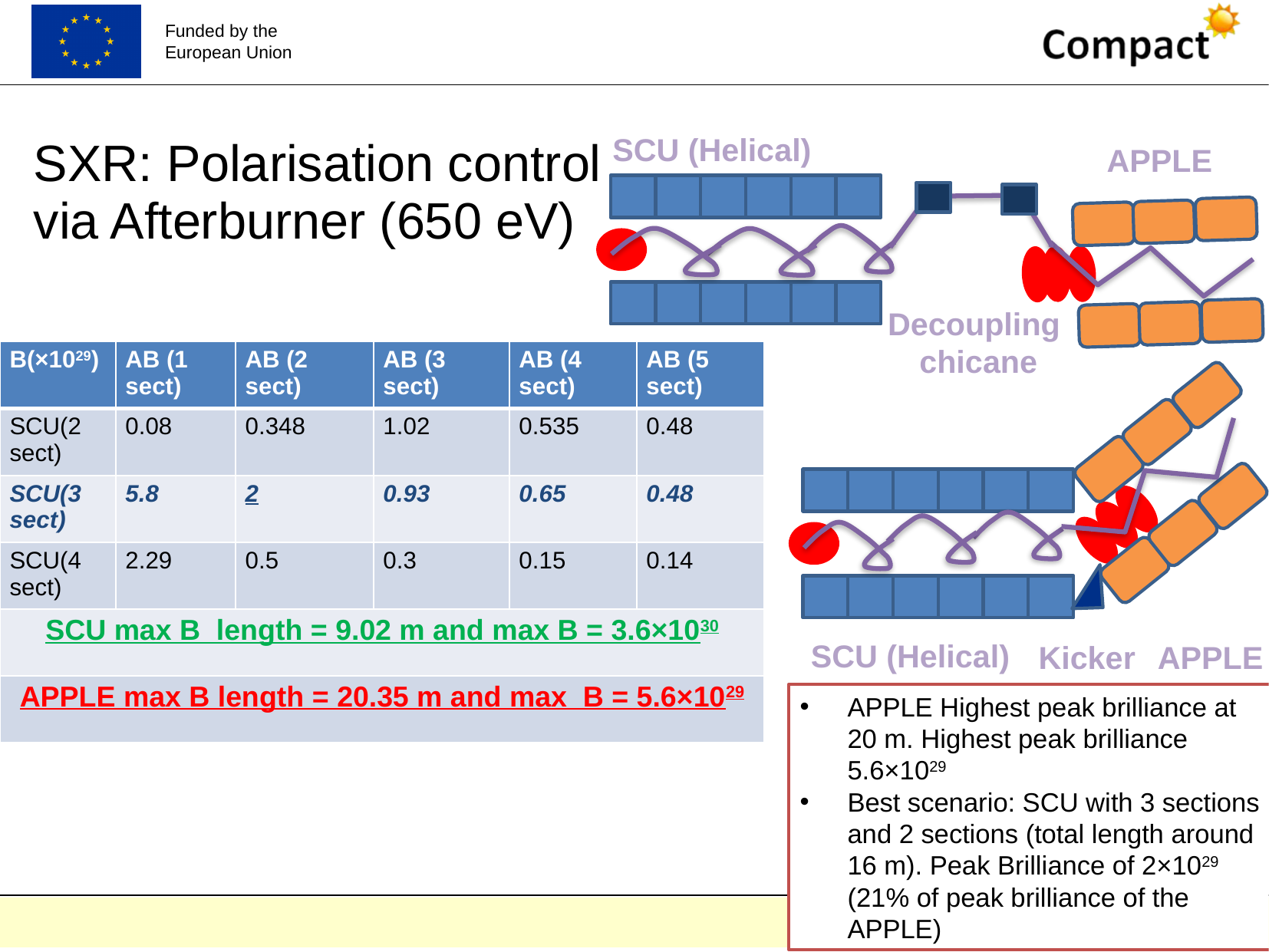

SCU (Helical)
# SXR: Polarisation control via Afterburner (650 eV)
APPLE

Decoupling
chicane

| B(×1029) | AB (1 sect) | AB (2 sect) | AB (3 sect) | AB (4 sect) | AB (5 sect) |
| --- | --- | --- | --- | --- | --- |
| SCU(2 sect) | 0.08 | 0.348 | 1.02 | 0.535 | 0.48 |
| SCU(3 sect) | 5.8 | 2 | 0.93 | 0.65 | 0.48 |
| SCU(4 sect) | 2.29 | 0.5 | 0.3 | 0.15 | 0.14 |
| SCU max B length = 9.02 m and max B = 3.6×1030 |  |  |  |  |  |
| APPLE max B length = 20.35 m and max B = 5.6×1029 |  |  |  |  |  |

SCU (Helical)
APPLE
Kicker
APPLE Highest peak brilliance at 20 m. Highest peak brilliance 5.6×1029
Best scenario: SCU with 3 sections and 2 sections (total length around 16 m). Peak Brilliance of 2×1029 (21% of peak brilliance of the APPLE)